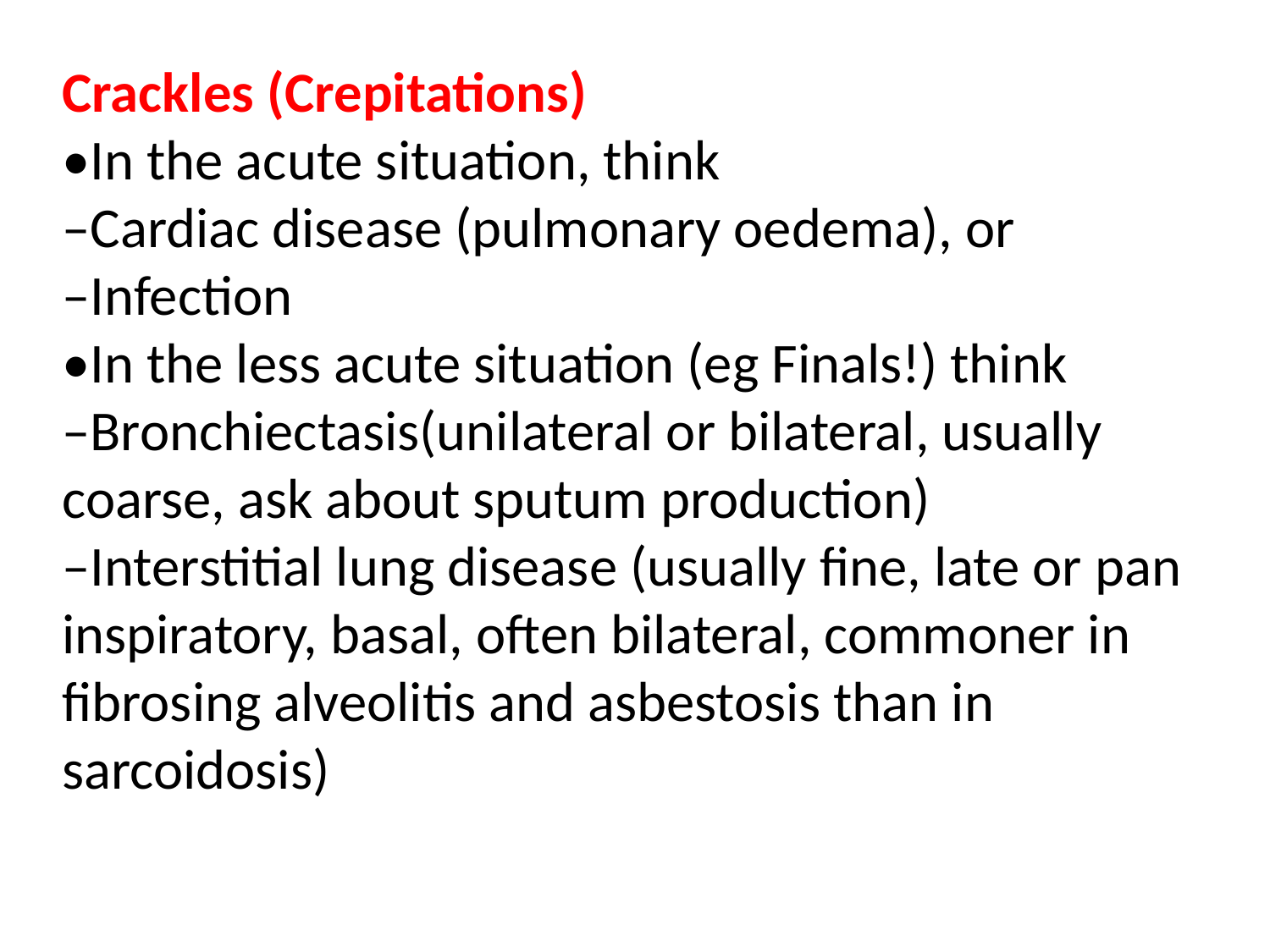

Crackles (Crepitations)
•In the acute situation, think
–Cardiac disease (pulmonary oedema), or
–Infection
•In the less acute situation (eg Finals!) think
–Bronchiectasis(unilateral or bilateral, usually coarse, ask about sputum production)
–Interstitial lung disease (usually fine, late or pan inspiratory, basal, often bilateral, commoner in fibrosing alveolitis and asbestosis than in sarcoidosis)